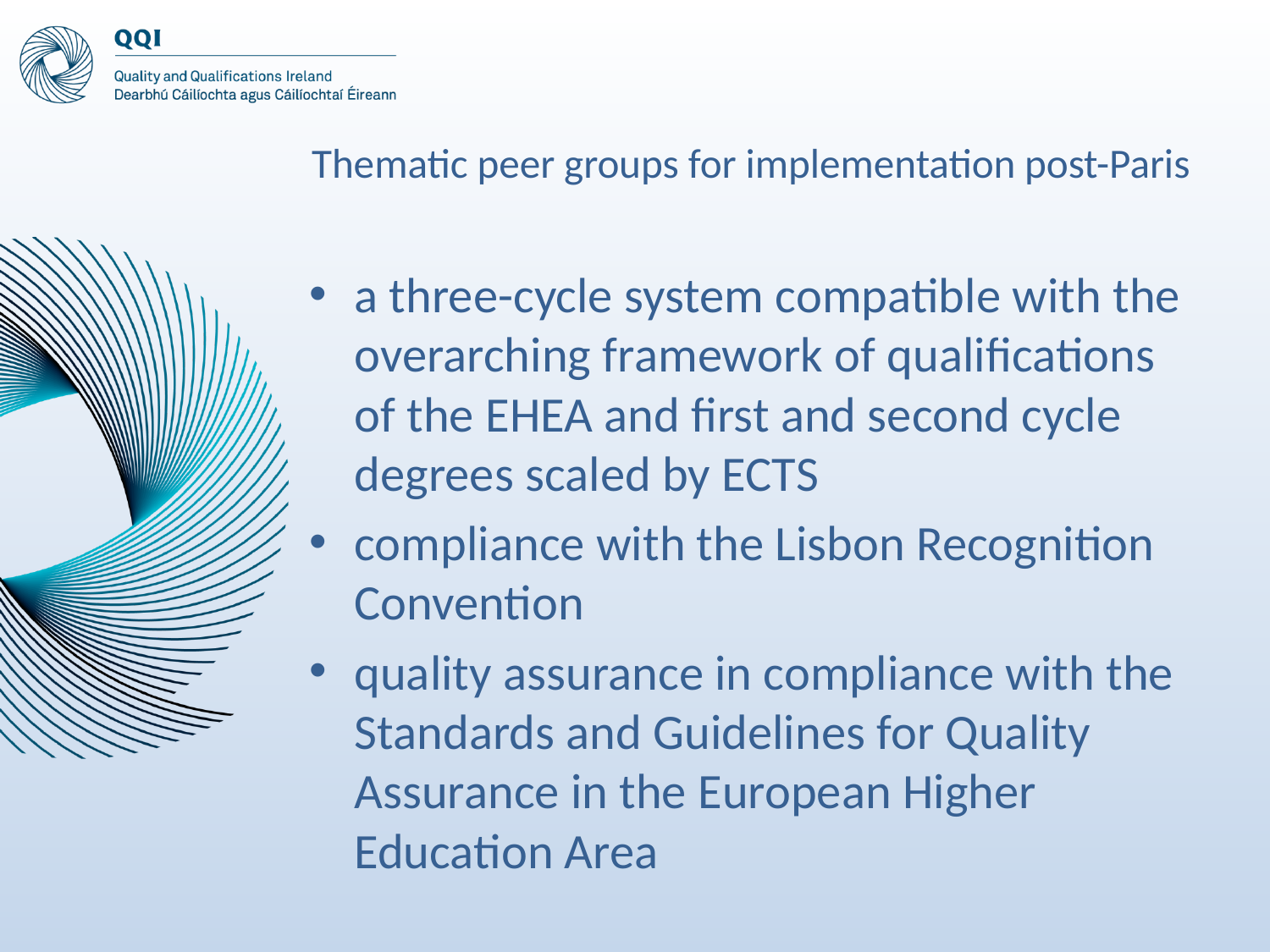

# Thematic peer groups for implementation post-Paris
a three-cycle system compatible with the overarching framework of qualifications of the EHEA and first and second cycle degrees scaled by ECTS
compliance with the Lisbon Recognition Convention
quality assurance in compliance with the Standards and Guidelines for Quality Assurance in the European Higher Education Area